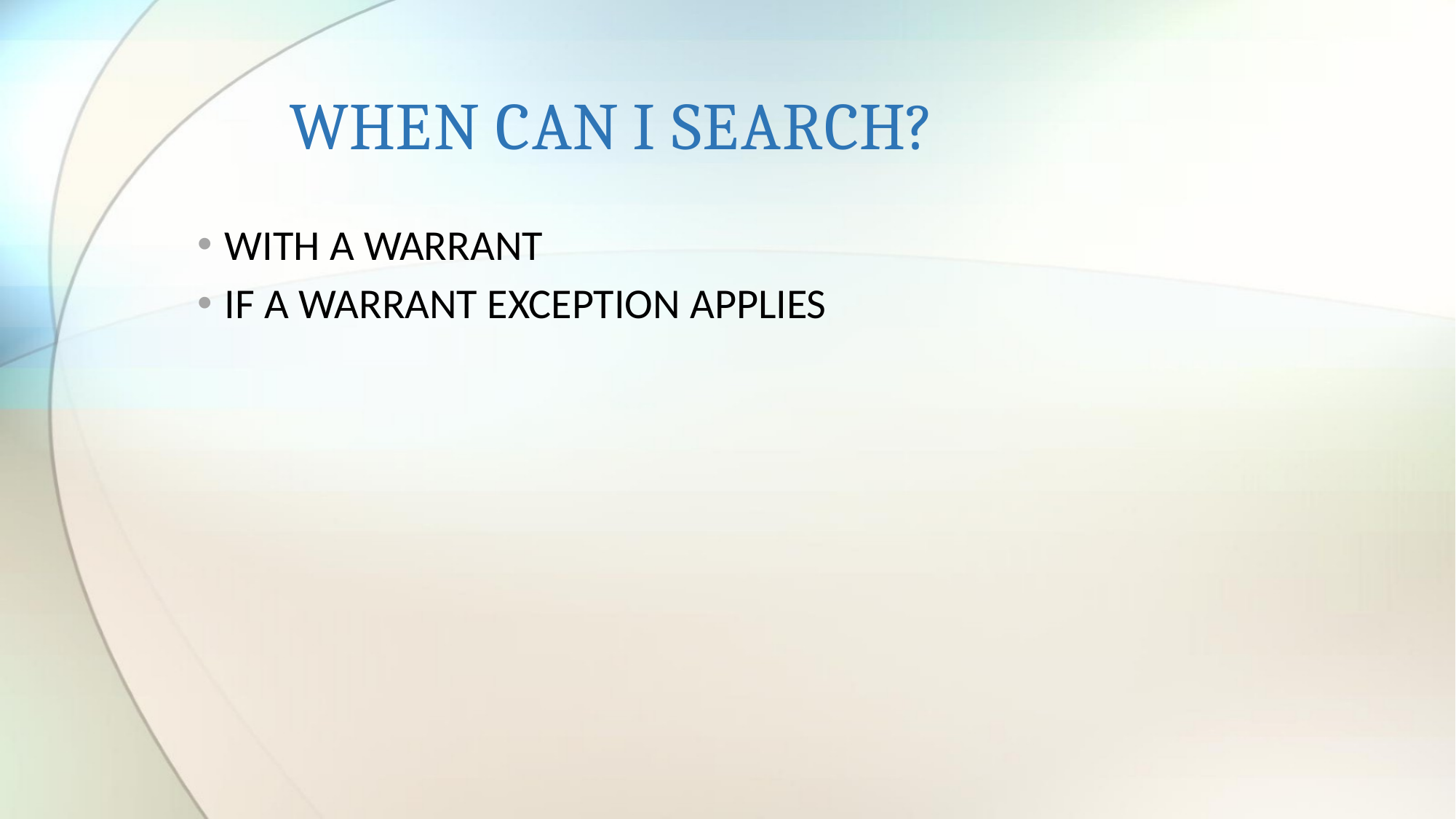

# WHEN CAN I SEARCH?
WITH A WARRANT
IF A WARRANT EXCEPTION APPLIES